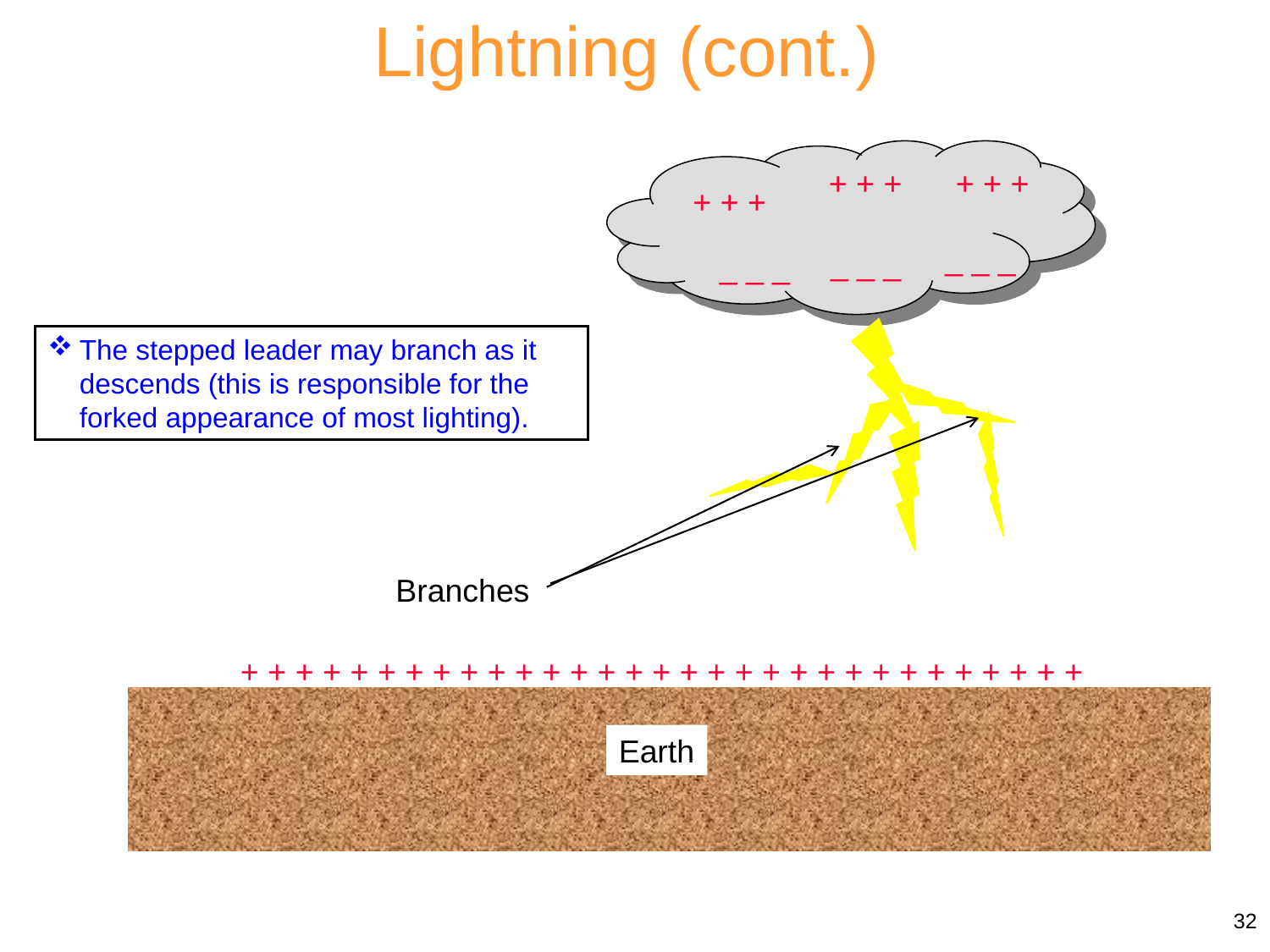

Lightning (cont.)

+ + +
+ + +
+ + +
_ _ _
_ _ _
_ _ _

The stepped leader may branch as it descends (this is responsible for the forked appearance of most lighting).

Branches
+ + + + + + + + + + + + + + + + + + + + + + + + + + + + + + +

Earth
32